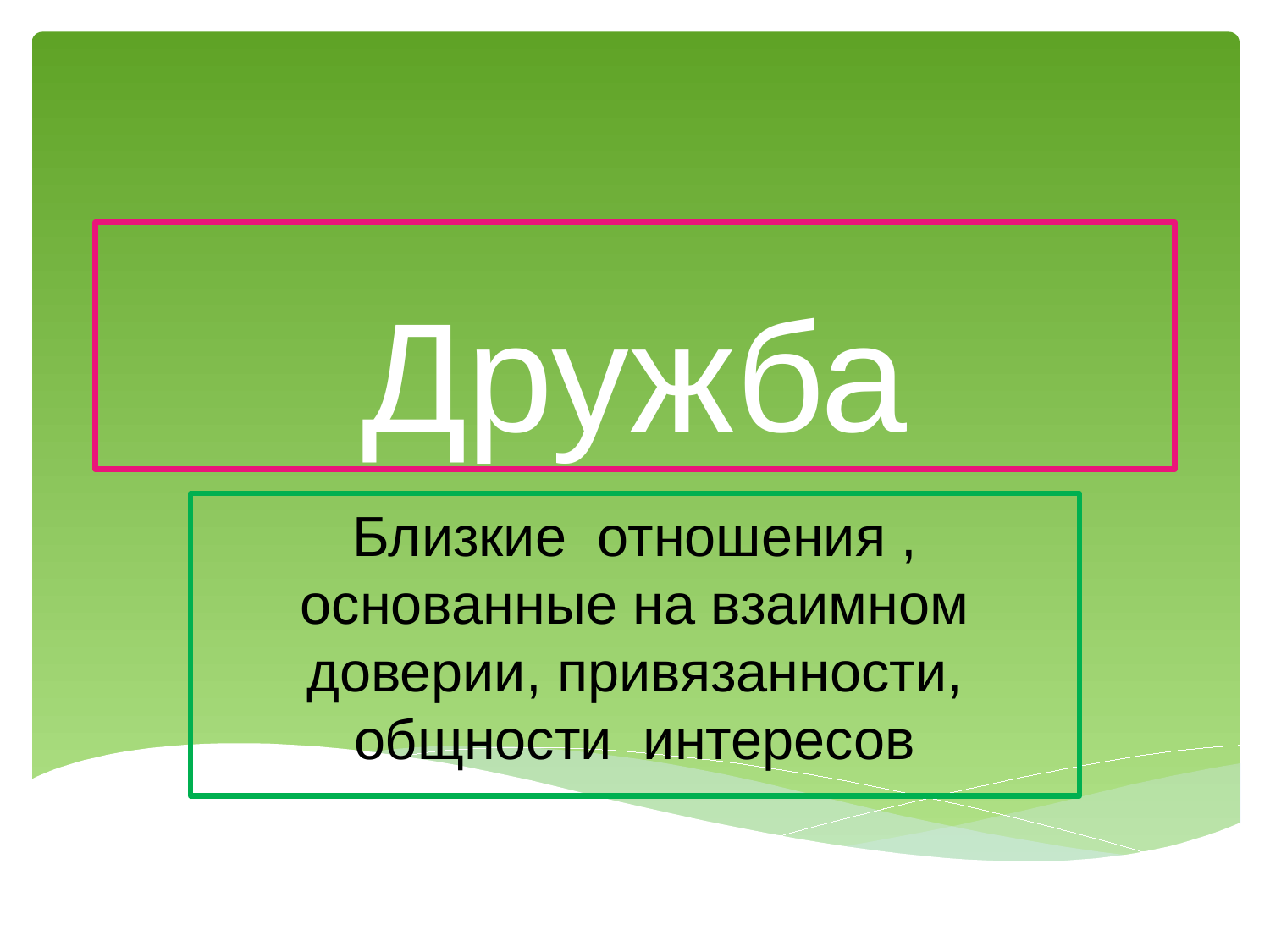

# Дружба
Близкие  отношения , основанные на взаимном доверии, привязанности, общности  интересов